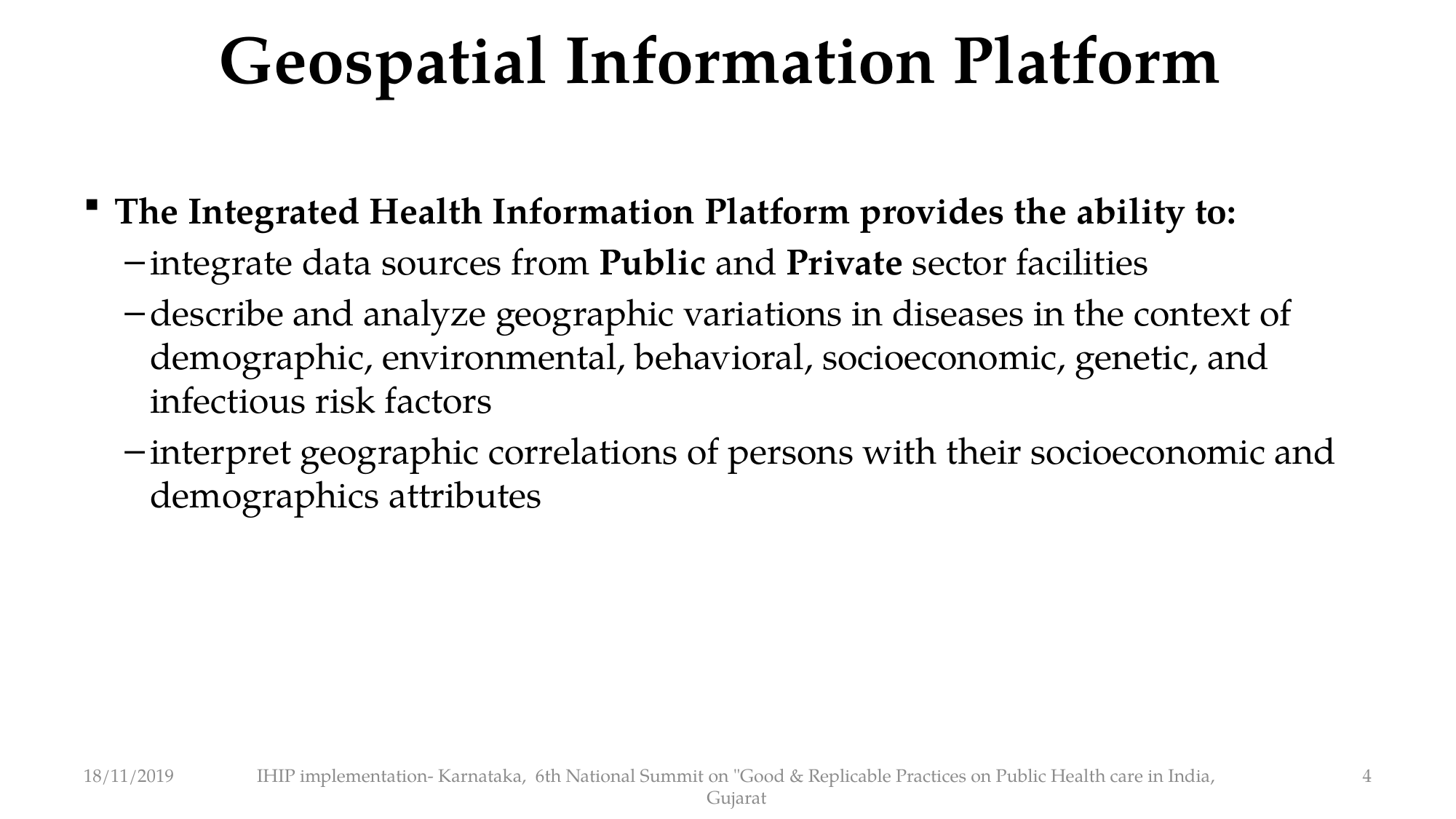

# Geospatial Information Platform
The Integrated Health Information Platform provides the ability to:
integrate data sources from Public and Private sector facilities
describe and analyze geographic variations in diseases in the context of demographic, environmental, behavioral, socioeconomic, genetic, and infectious risk factors
interpret geographic correlations of persons with their socioeconomic and demographics attributes

18/11/2019
IHIP implementation- Karnataka,  6th National Summit on "Good & Replicable Practices on Public Health care in India, Gujarat
4